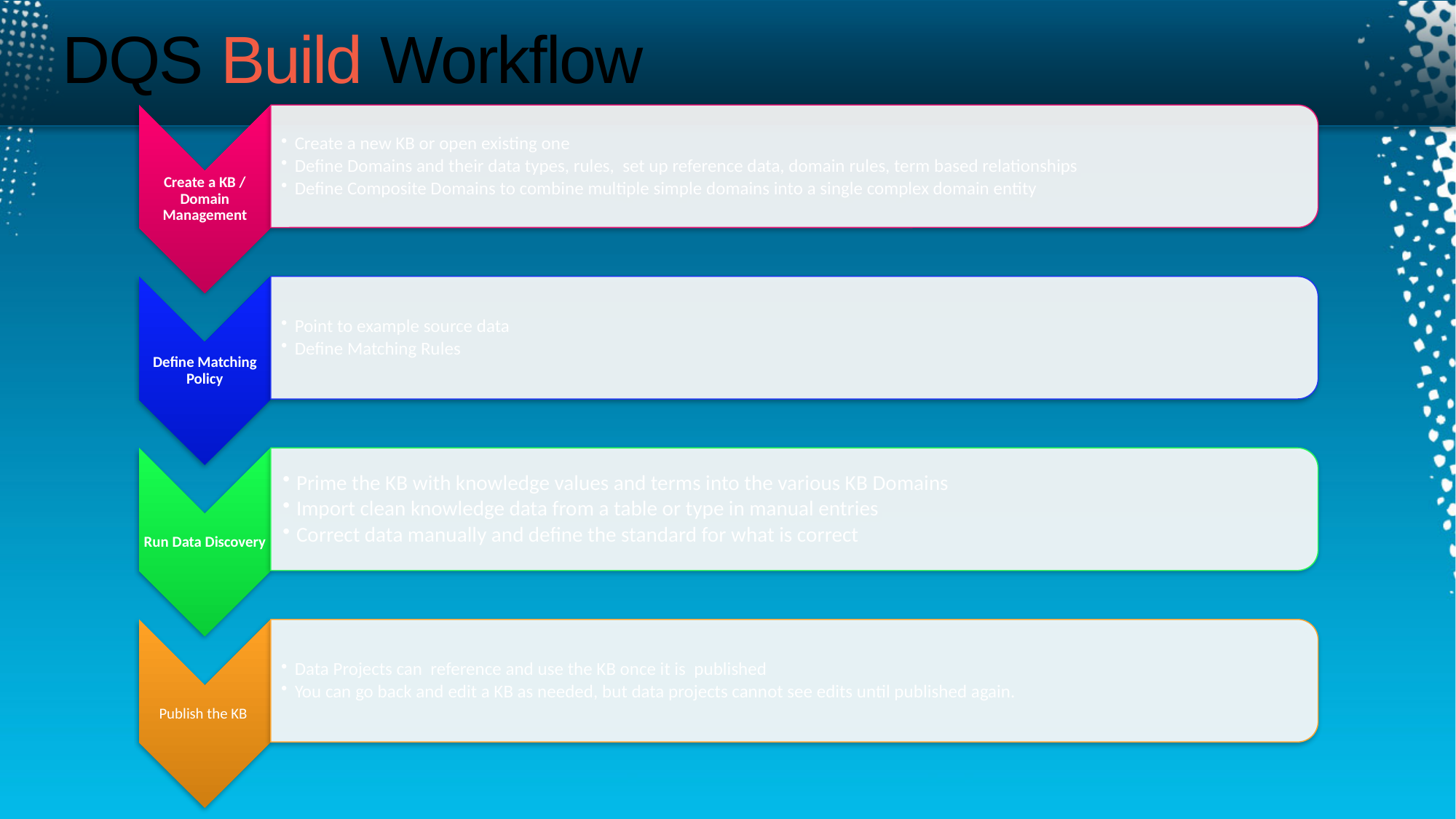

# DQS Build Workflow
Create a KB / Domain Management
Create a new KB or open existing one
Define Domains and their data types, rules,  set up reference data, domain rules, term based relationships
Define Composite Domains to combine multiple simple domains into a single complex domain entity
Define Matching Policy
Point to example source data
Define Matching Rules
Run Data Discovery
Prime the KB with knowledge values and terms into the various KB Domains
Import clean knowledge data from a table or type in manual entries
Correct data manually and define the standard for what is correct
Publish the KB
Data Projects can  reference and use the KB once it is  published
You can go back and edit a KB as needed, but data projects cannot see edits until published again.